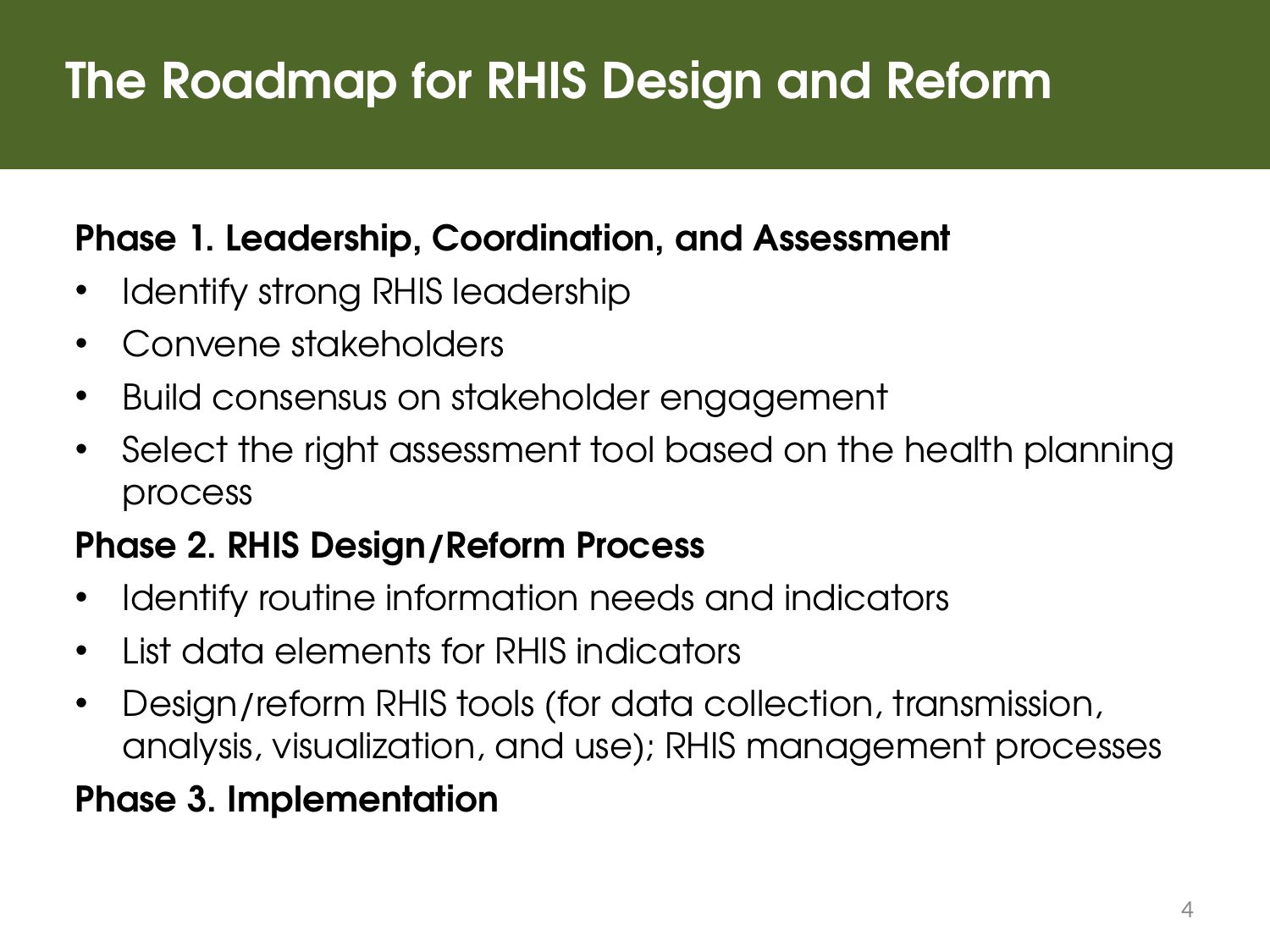

# The Roadmap for RHIS Design and Reform
Phase 1. Leadership, Coordination, and Assessment
Identify strong RHIS leadership
Convene stakeholders
Build consensus on stakeholder engagement
Select the right assessment tool based on the health planning process
Phase 2. RHIS Design/Reform Process
Identify routine information needs and indicators
List data elements for RHIS indicators
Design/reform RHIS tools (for data collection, transmission, analysis, visualization, and use); RHIS management processes
Phase 3. Implementation
4